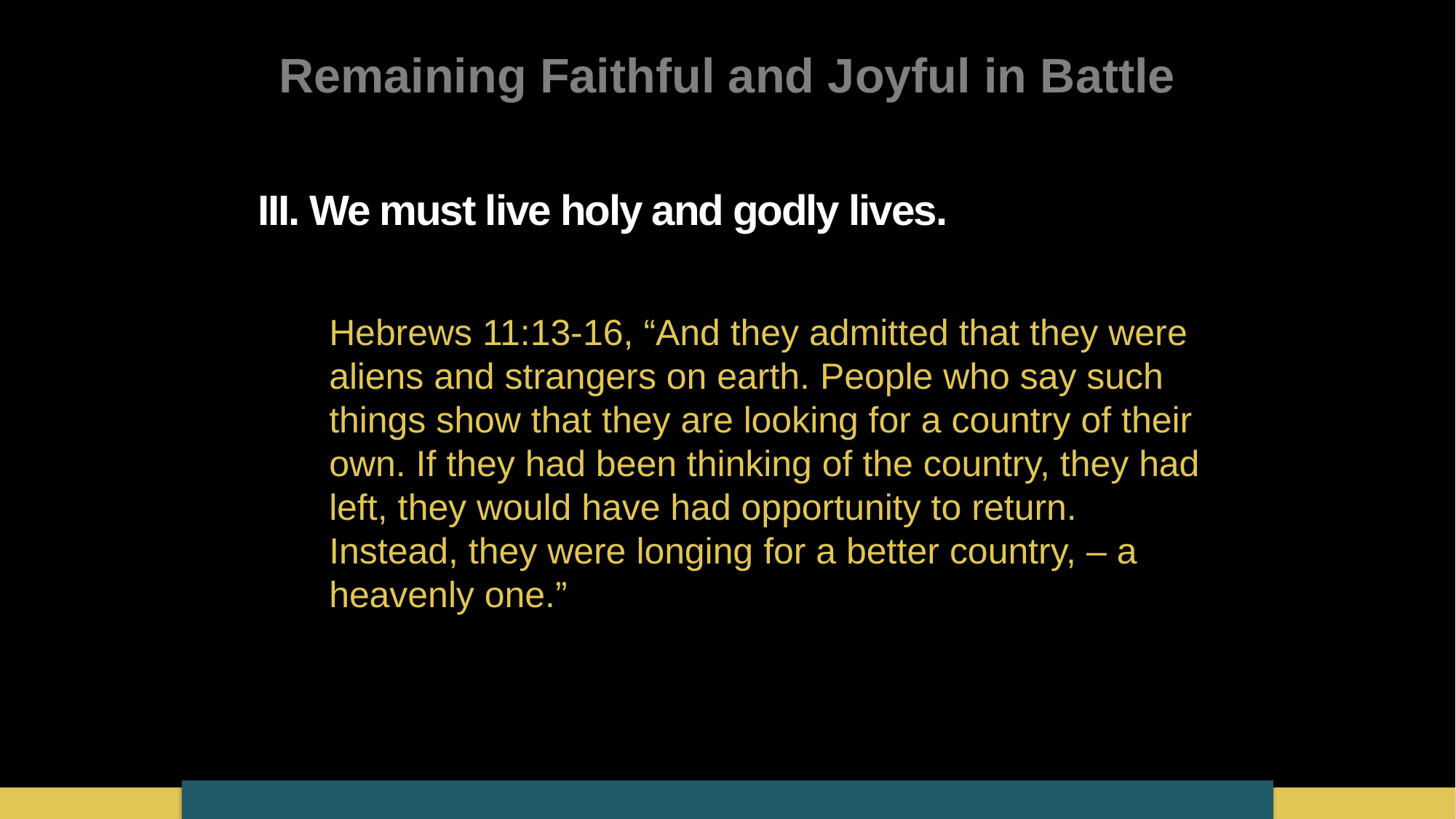

Remaining Faithful and Joyful in Battle
III. We must live holy and godly lives.
Hebrews 11:13-16, “And they admitted that they were aliens and strangers on earth. People who say such things show that they are looking for a country of their own. If they had been thinking of the country, they had left, they would have had opportunity to return. Instead, they were longing for a better country, – a heavenly one.”